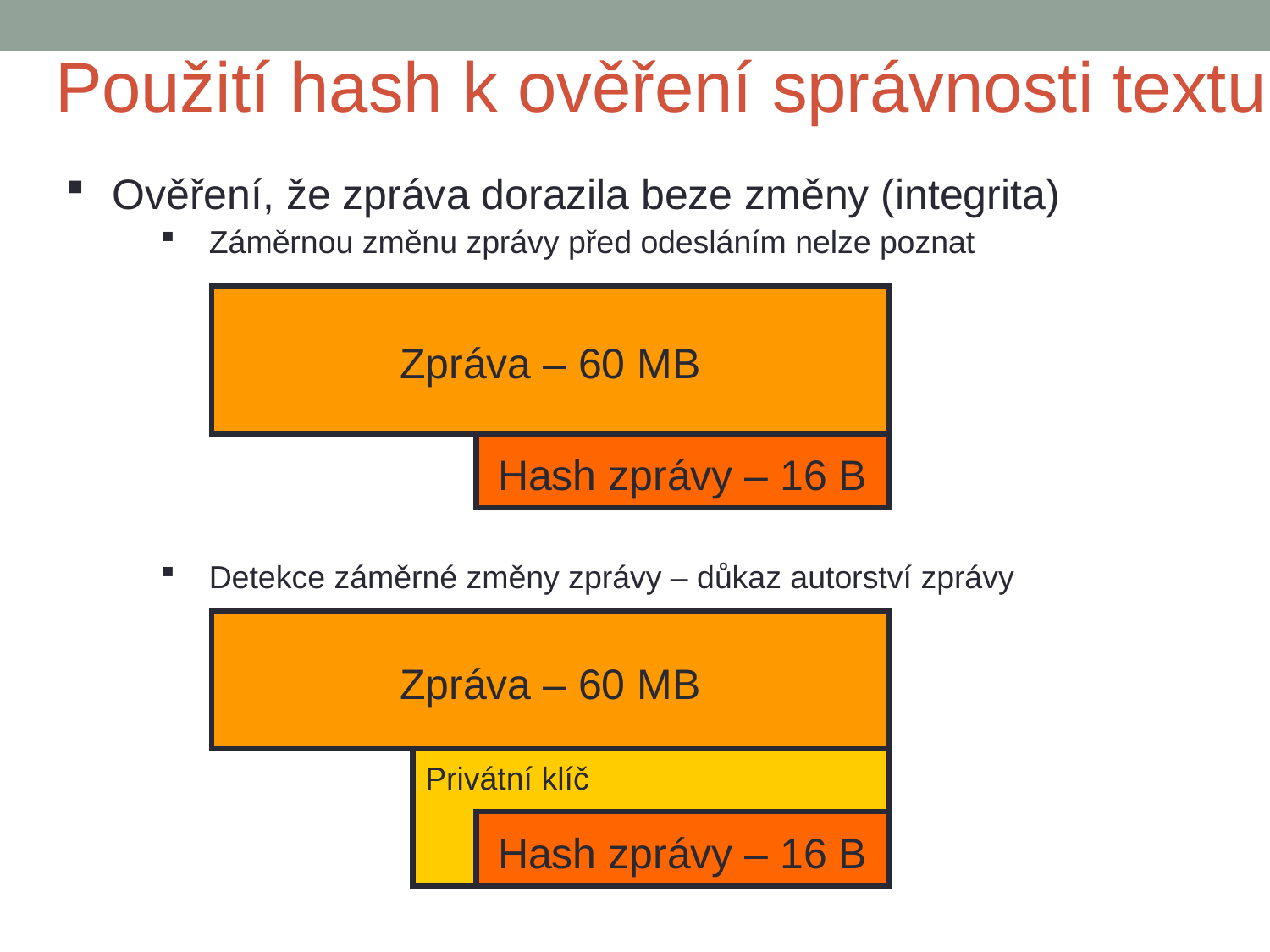

Použití hash k ověření správnosti textu
Ověření, že zpráva dorazila beze změny (integrita)
Záměrnou změnu zprávy před odesláním nelze poznat

Detekce záměrné změny zprávy – důkaz autorství zprávy
Zpráva – 60 MB
Hash zprávy – 16 B
Zpráva – 60 MB
Privátní klíč
Hash zprávy – 16 B
14